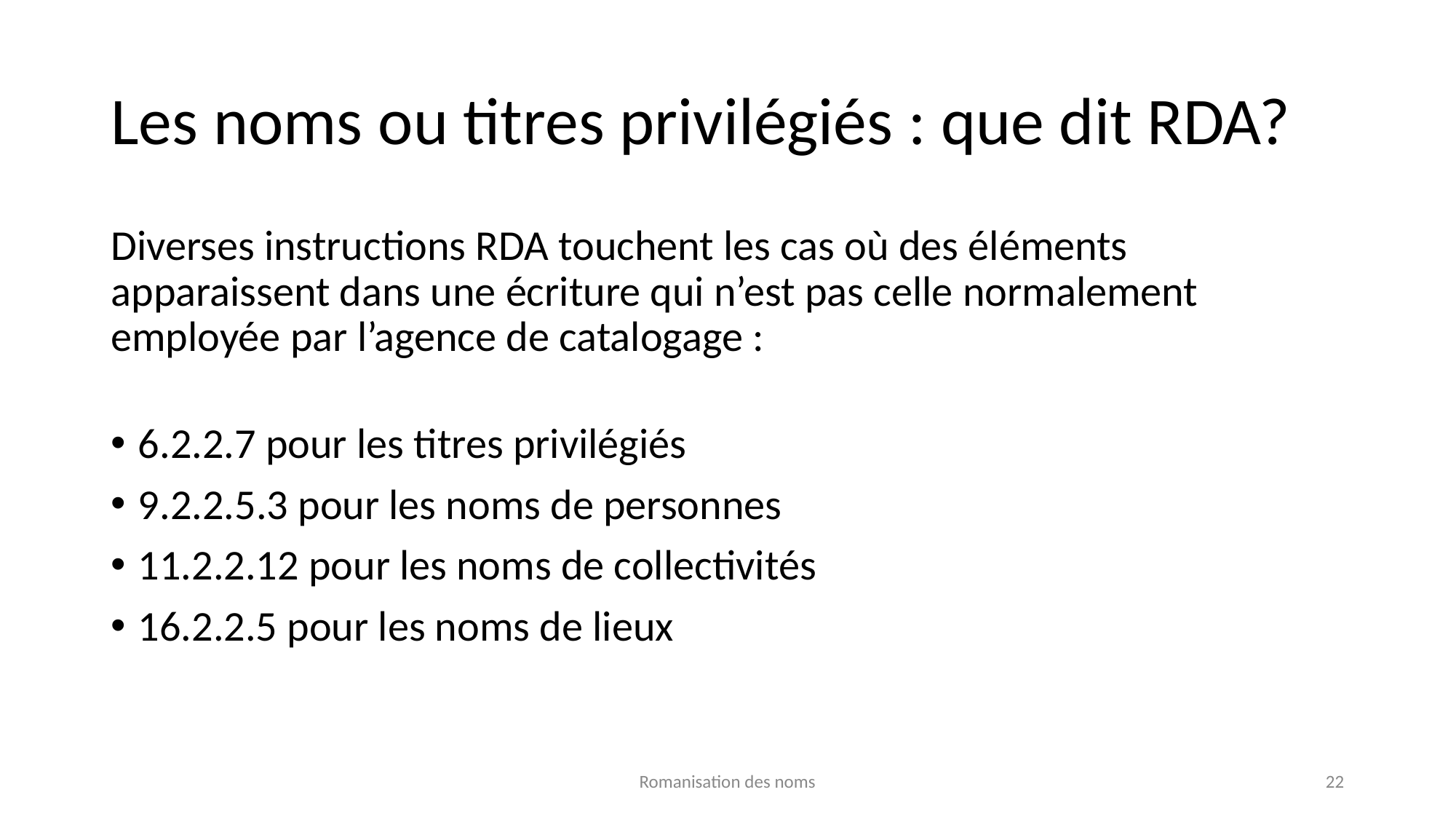

# Les noms ou titres privilégiés : que dit RDA?
Diverses instructions RDA touchent les cas où des éléments apparaissent dans une écriture qui n’est pas celle normalement employée par l’agence de catalogage :

6.2.2.7 pour les titres privilégiés
9.2.2.5.3 pour les noms de personnes
11.2.2.12 pour les noms de collectivités
16.2.2.5 pour les noms de lieux

Romanisation des noms
22